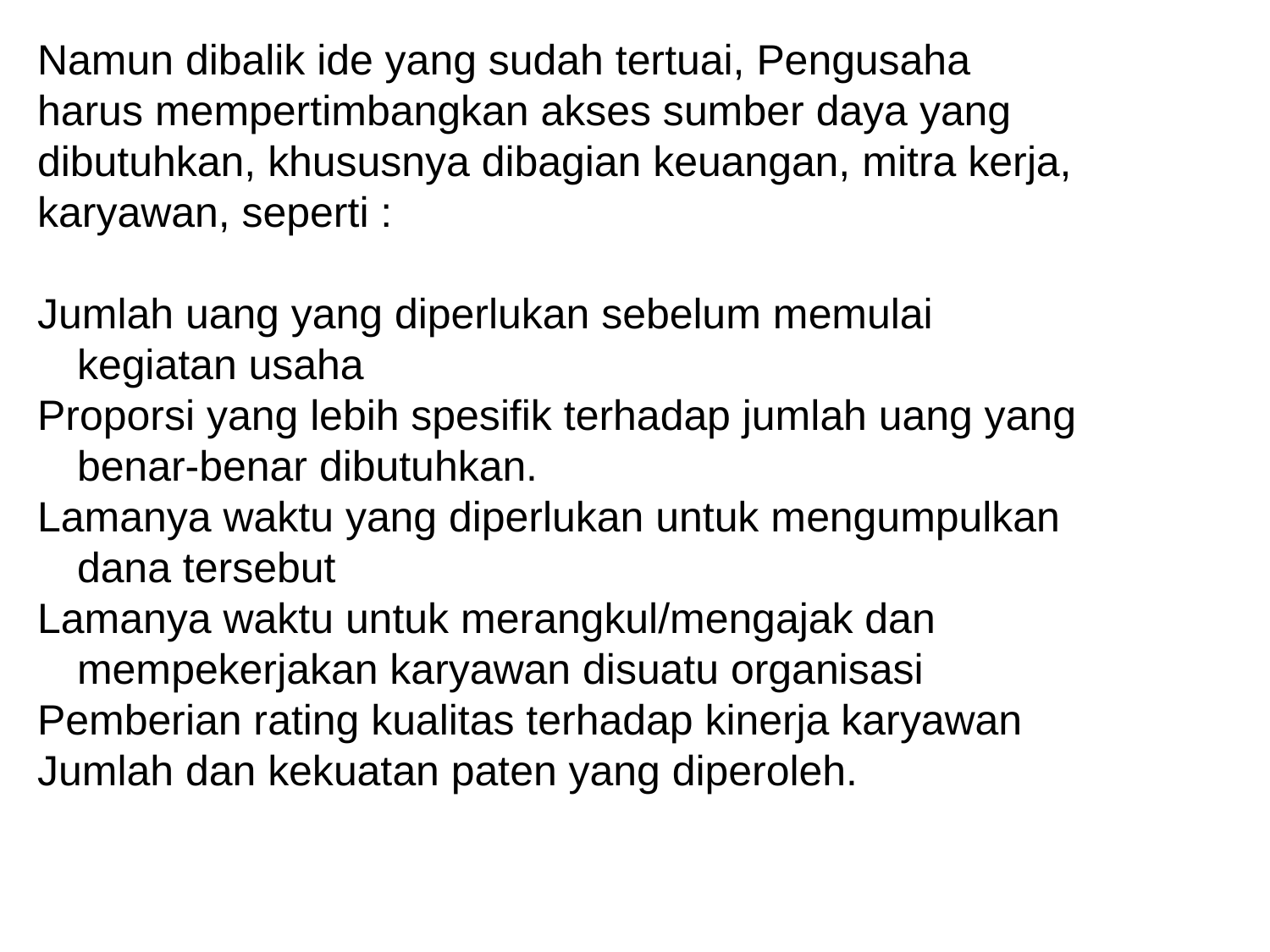

Namun dibalik ide yang sudah tertuai, Pengusaha harus mempertimbangkan akses sumber daya yang dibutuhkan, khususnya dibagian keuangan, mitra kerja, karyawan, seperti :

Jumlah uang yang diperlukan sebelum memulai kegiatan usaha
Proporsi yang lebih spesifik terhadap jumlah uang yang benar-benar dibutuhkan.
Lamanya waktu yang diperlukan untuk mengumpulkan dana tersebut
Lamanya waktu untuk merangkul/mengajak dan mempekerjakan karyawan disuatu organisasi
Pemberian rating kualitas terhadap kinerja karyawan
Jumlah dan kekuatan paten yang diperoleh.